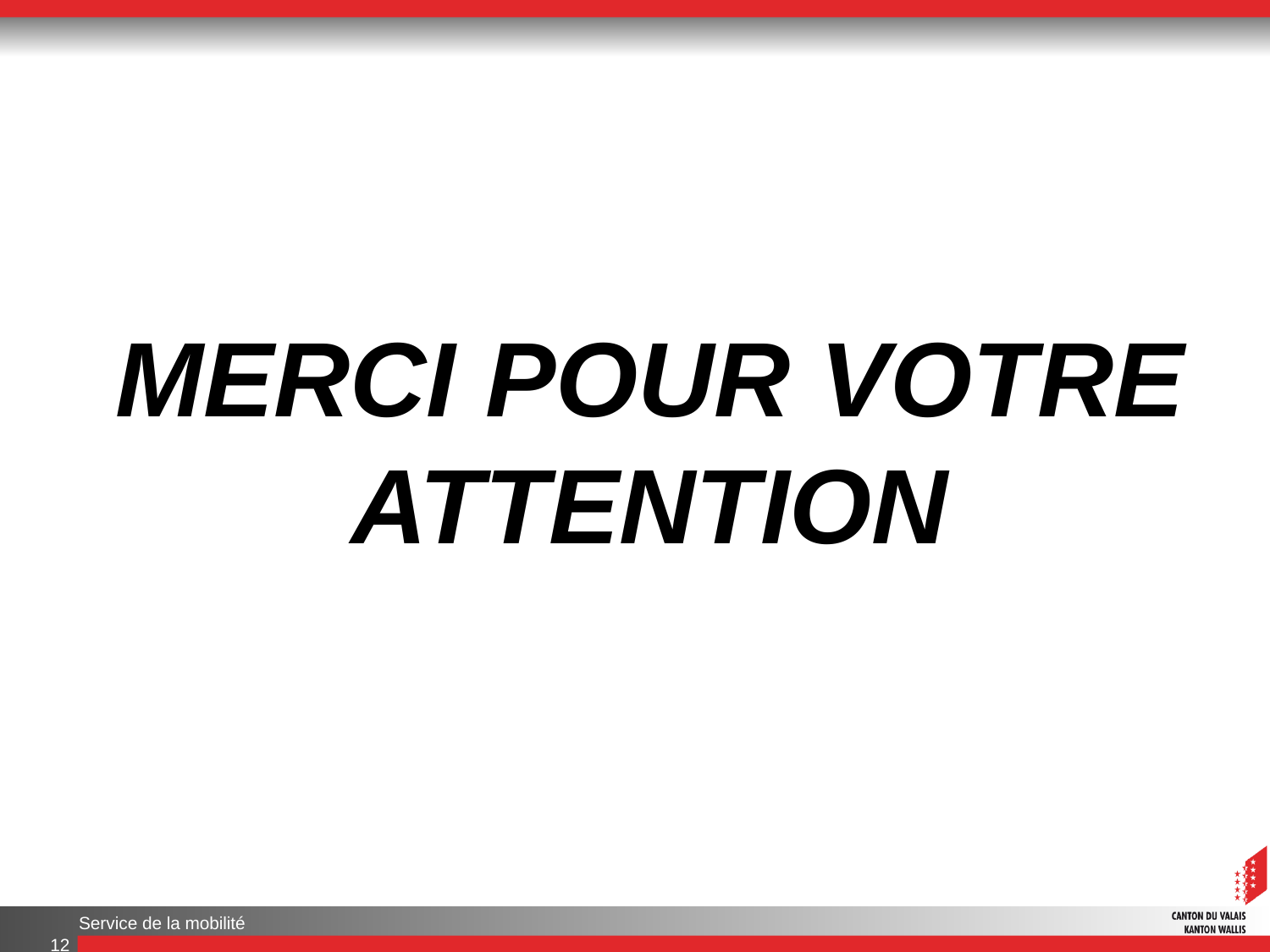

#

MERCI POUR VOTRE ATTENTION

Service de la mobilité
12